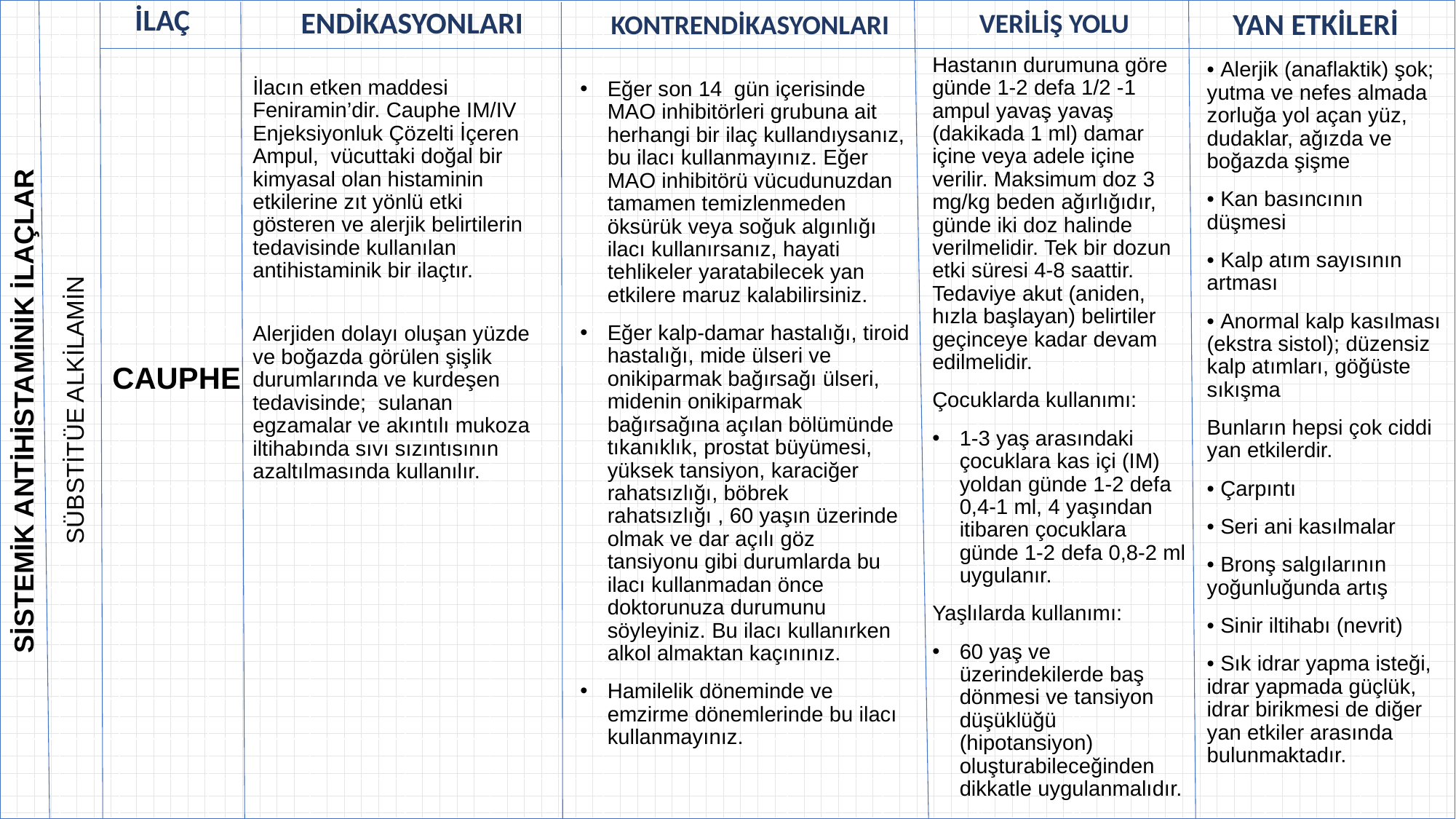

|  |  |  |  |  |  |  |  |  |  |  |  |  |  |  |  |
| --- | --- | --- | --- | --- | --- | --- | --- | --- | --- | --- | --- | --- | --- | --- | --- |
|  |  |  |  |  |  |  |  |  |  |  |  |  |  |  |  |
|  |  |  |  |  |  |  |  |  |  |  |  |  |  |  |  |
|  |  |  |  |  |  |  |  |  |  |  |  |  |  |  |  |
|  |  |  |  |  |  |  |  |  |  |  |  |  |  |  |  |
|  |  |  |  |  |  |  |  |  |  |  |  |  |  |  |  |
|  |  |  |  |  |  |  |  |  |  |  |  |  |  |  |  |
|  |  |  |  |  |  |  |  |  |  |  |  |  |  |  |  |
|  |  |  |  |  |  |  |  |  |  |  |  |  |  |  |  |
|  |  |  |  |  |  |  |  |  |  |  |  |  |  |  |  |
|  |  |  |  |  |  |  |  |  |  |  |  |  |  |  |  |
|  |  |  |  |  |  |  |  |  |  |  |  |  |  |  |  |
|  |  |  |  |  |  |  |  |  |  |  |  |  |  |  |  |
|  |  |  |  |  |  |  |  |  |  |  |  |  |  |  |  |
|  |  |  |  |  |  |  |  |  |  |  |  |  |  |  |  |
|  |  |  |  |  |  |  |  |  |  |  |  |  |  |  |  |
|  |  |  |  |  |  |  |  |  |  |  |  |  |  |  |  |
|  |  |  |  |  |  |  |  |  |  |  |  |  |  |  |  |
|  |  |  |  |  |  |  |  |  |  |  |  |  |  |  |  |
|  |  |  |  |  |  |  |  |  |  |  |  |  |  |  |  |
VERİLİŞ YOLU
KONTRENDİKASYONLARI
ENDİKASYONLARI
YAN ETKİLERİ
İLAÇ
Hastanın durumuna göre günde 1-2 defa 1/2 -1 ampul yavaş yavaş (dakikada 1 ml) damar içine veya adele içine verilir. Maksimum doz 3 mg/kg beden ağırlığıdır, günde iki doz halinde verilmelidir. Tek bir dozun etki süresi 4-8 saattir. Tedaviye akut (aniden, hızla başlayan) belirtiler geçinceye kadar devam edilmelidir.
Çocuklarda kullanımı:
1-3 yaş arasındaki çocuklara kas içi (IM) yoldan günde 1-2 defa 0,4-1 ml, 4 yaşından itibaren çocuklara günde 1-2 defa 0,8-2 ml uygulanır.
Yaşlılarda kullanımı:
60 yaş ve üzerindekilerde baş dönmesi ve tansiyon düşüklüğü (hipotansiyon) oluşturabileceğinden dikkatle uygulanmalıdır.
• Alerjik (anaflaktik) şok; yutma ve nefes almada zorluğa yol açan yüz, dudaklar, ağızda ve boğazda şişme
• Kan basıncının düşmesi
• Kalp atım sayısının artması
• Anormal kalp kasılması (ekstra sistol); düzensiz kalp atımları, göğüste sıkışma
Bunların hepsi çok ciddi yan etkilerdir.
• Çarpıntı
• Seri ani kasılmalar
• Bronş salgılarının yoğunluğunda artış
• Sinir iltihabı (nevrit)
• Sık idrar yapma isteği, idrar yapmada güçlük, idrar birikmesi de diğer yan etkiler arasında bulunmaktadır.

İlacın etken maddesi  Feniramin’dir. Cauphe IM/IV Enjeksiyonluk Çözelti İçeren Ampul,  vücuttaki doğal bir kimyasal olan histaminin etkilerine zıt yönlü etki gösteren ve alerjik belirtilerin tedavisinde kullanılan  antihistaminik bir ilaçtır.
Alerjiden dolayı oluşan yüzde ve boğazda görülen şişlik durumlarında ve kurdeşen tedavisinde;  sulanan egzamalar ve akıntılı mukoza iltihabında sıvı sızıntısının azaltılmasında kullanılır.
Eğer son 14  gün içerisinde MAO inhibitörleri grubuna ait herhangi bir ilaç kullandıysanız, bu ilacı kullanmayınız. Eğer MAO inhibitörü vücudunuzdan tamamen temizlenmeden öksürük veya soğuk algınlığı ilacı kullanırsanız, hayati tehlikeler yaratabilecek yan etkilere maruz kalabilirsiniz.
Eğer kalp-damar hastalığı, tiroid hastalığı, mide ülseri ve onikiparmak bağırsağı ülseri, midenin onikiparmak bağırsağına açılan bölümünde tıkanıklık, prostat büyümesi, yüksek tansiyon, karaciğer  rahatsızlığı, böbrek rahatsızlığı , 60 yaşın üzerinde olmak ve dar açılı göz tansiyonu gibi durumlarda bu ilacı kullanmadan önce doktorunuza durumunu söyleyiniz. Bu ilacı kullanırken alkol almaktan kaçınınız.
Hamilelik döneminde ve emzirme dönemlerinde bu ilacı kullanmayınız.

CAUPHE
SÜBSTİTÜE ALKİLAMİN
SİSTEMİK ANTİHİSTAMİNİK İLAÇLAR